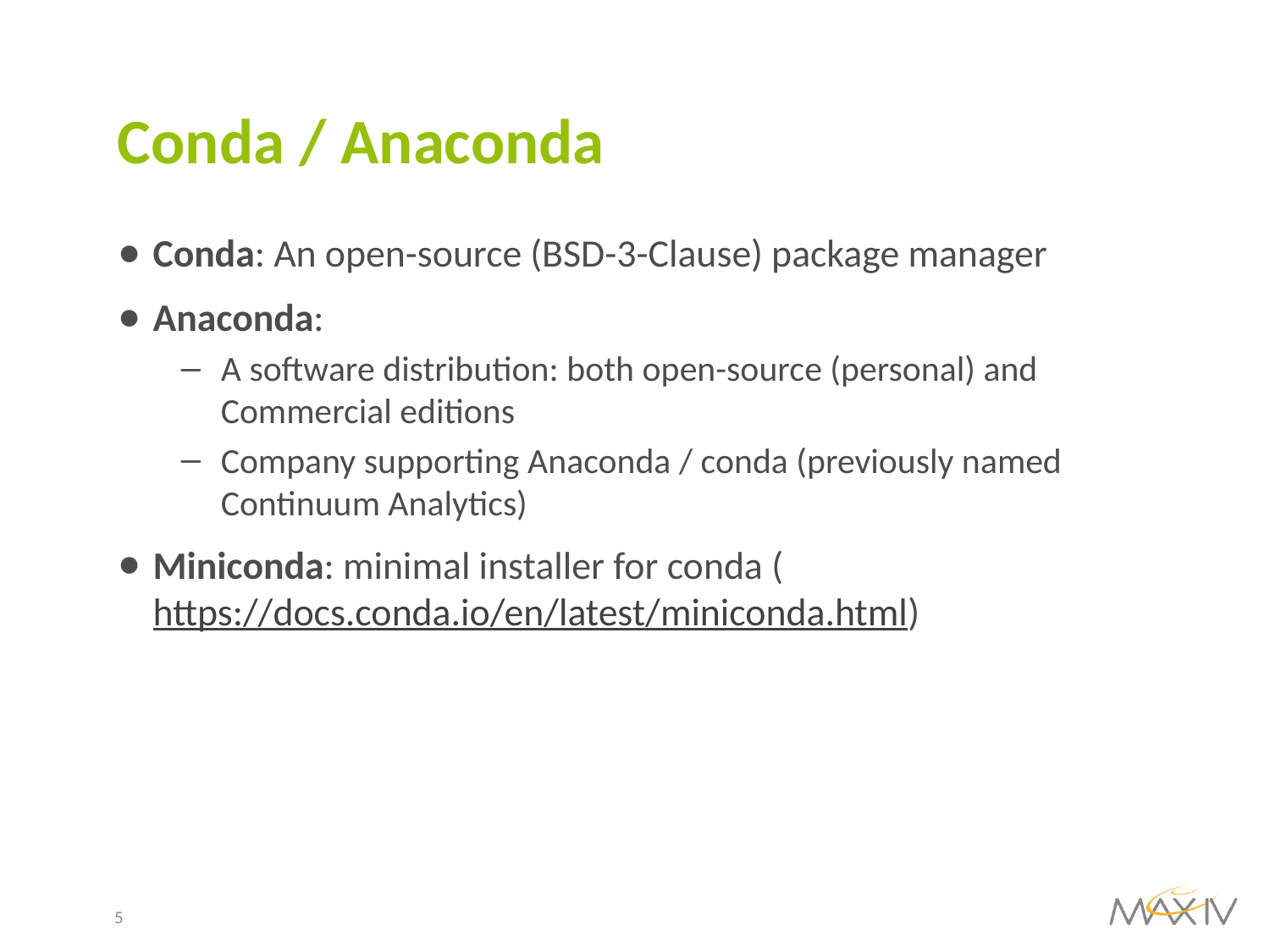

# Conda / Anaconda
Conda: An open-source (BSD-3-Clause) package manager
Anaconda:
A software distribution: both open-source (personal) and Commercial editions
Company supporting Anaconda / conda (previously named Continuum Analytics)
Miniconda: minimal installer for conda (https://docs.conda.io/en/latest/miniconda.html)
5